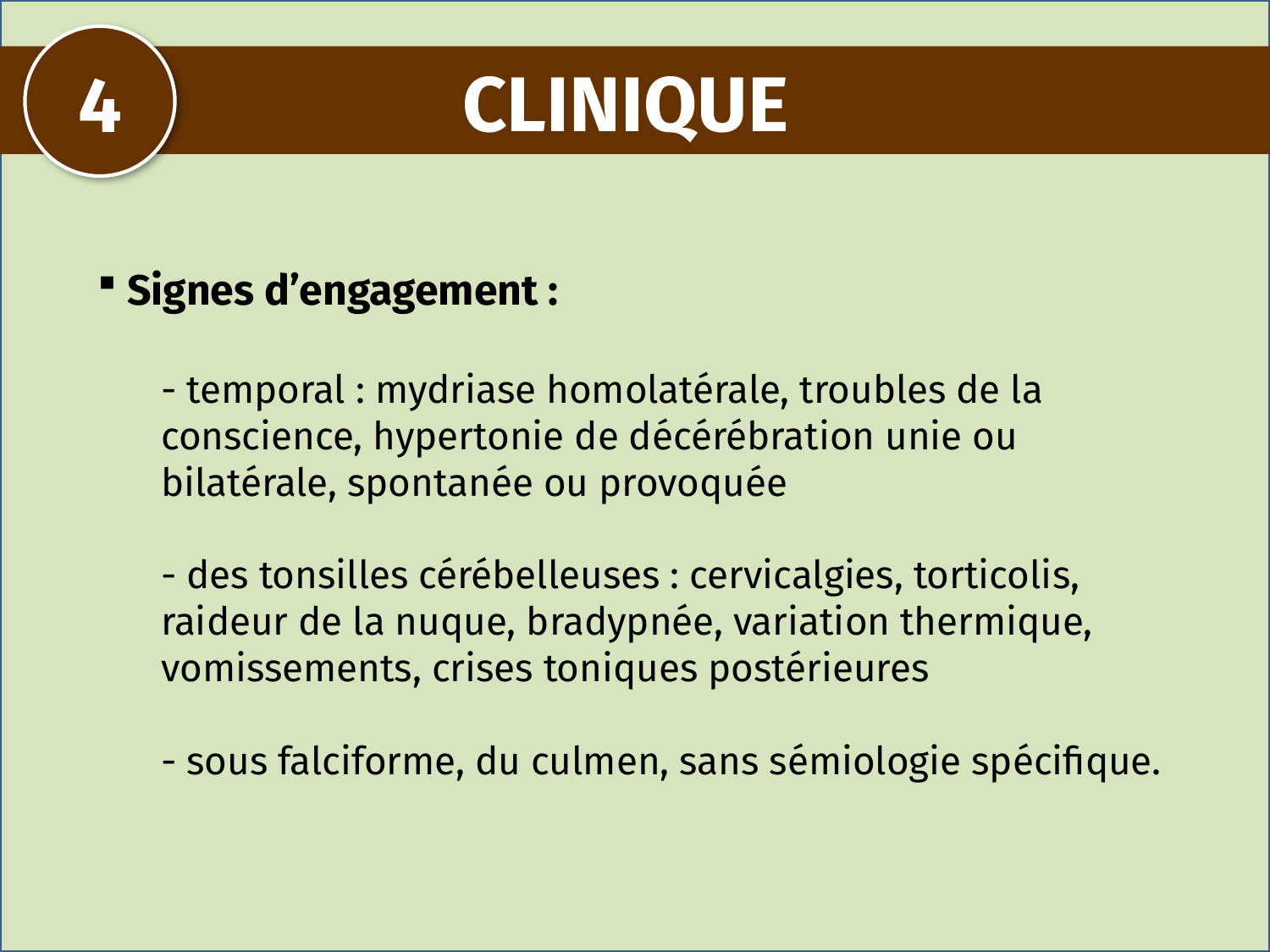

4
# CLINIQUE
 Signes d’engagement :

- temporal : mydriase homolatérale, troubles de la conscience, hypertonie de décérébration unie ou bilatérale, spontanée ou provoquée

- des tonsilles cérébelleuses : cervicalgies, torticolis, raideur de la nuque, bradypnée, variation thermique, vomissements, crises toniques postérieures

- sous falciforme, du culmen, sans sémiologie spécifique.